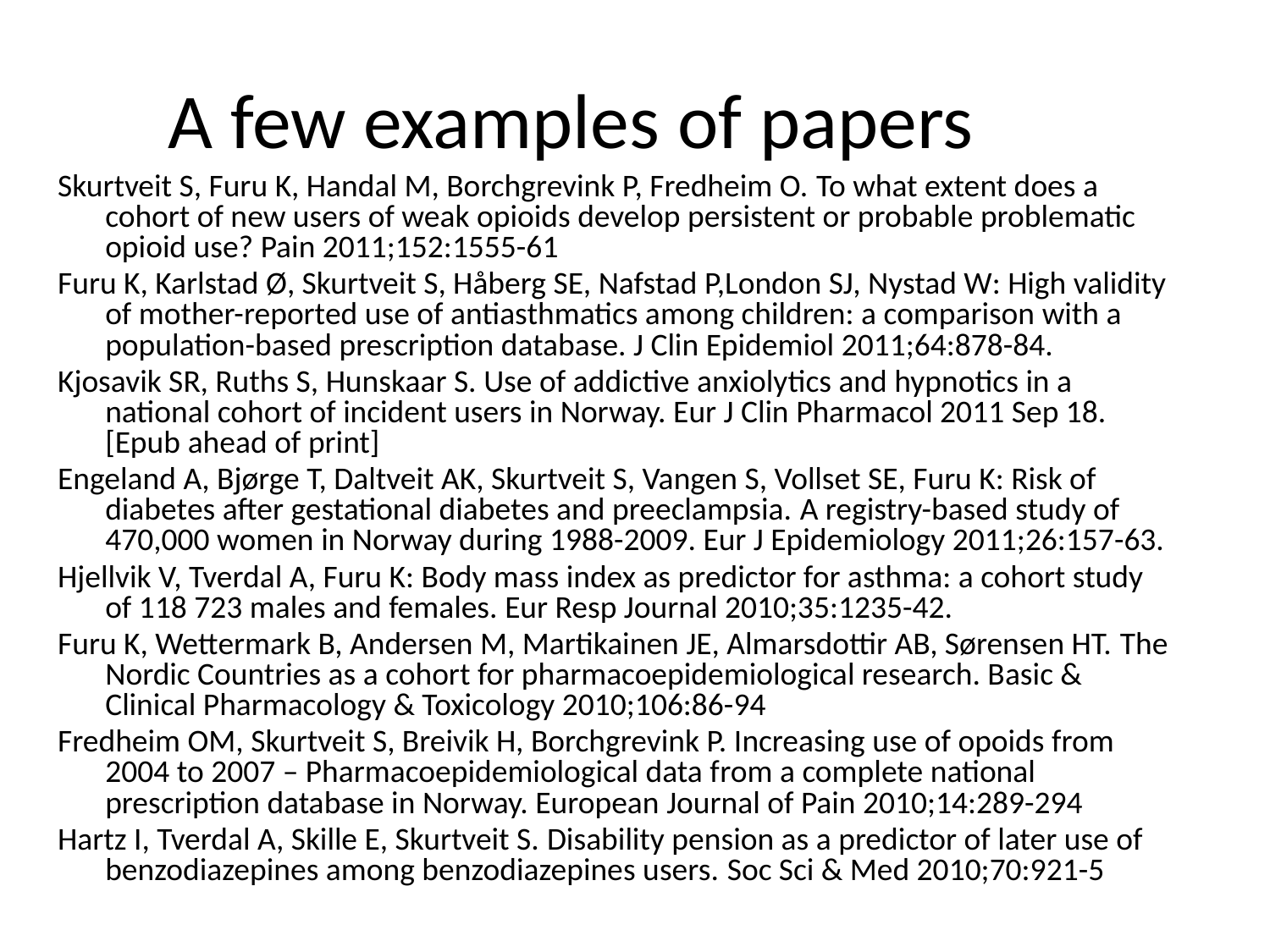

# A few examples of papers
Skurtveit S, Furu K, Handal M, Borchgrevink P, Fredheim O. To what extent does a cohort of new users of weak opioids develop persistent or probable problematic opioid use? Pain 2011;152:1555-61
Furu K, Karlstad Ø, Skurtveit S, Håberg SE, Nafstad P,London SJ, Nystad W: High validity of mother-reported use of antiasthmatics among children: a comparison with a population-based prescription database. J Clin Epidemiol 2011;64:878-84.
Kjosavik SR, Ruths S, Hunskaar S. Use of addictive anxiolytics and hypnotics in a national cohort of incident users in Norway. Eur J Clin Pharmacol 2011 Sep 18. [Epub ahead of print]
Engeland A, Bjørge T, Daltveit AK, Skurtveit S, Vangen S, Vollset SE, Furu K: Risk of diabetes after gestational diabetes and preeclampsia. A registry-based study of 470,000 women in Norway during 1988-2009. Eur J Epidemiology 2011;26:157-63.
Hjellvik V, Tverdal A, Furu K: Body mass index as predictor for asthma: a cohort study of 118 723 males and females. Eur Resp Journal 2010;35:1235-42.
Furu K, Wettermark B, Andersen M, Martikainen JE, Almarsdottir AB, Sørensen HT. The Nordic Countries as a cohort for pharmacoepidemiological research. Basic & Clinical Pharmacology & Toxicology 2010;106:86-94
Fredheim OM, Skurtveit S, Breivik H, Borchgrevink P. Increasing use of opoids from 2004 to 2007 – Pharmacoepidemiological data from a complete national prescription database in Norway. European Journal of Pain 2010;14:289-294
Hartz I, Tverdal A, Skille E, Skurtveit S. Disability pension as a predictor of later use of benzodiazepines among benzodiazepines users. Soc Sci & Med 2010;70:921-5